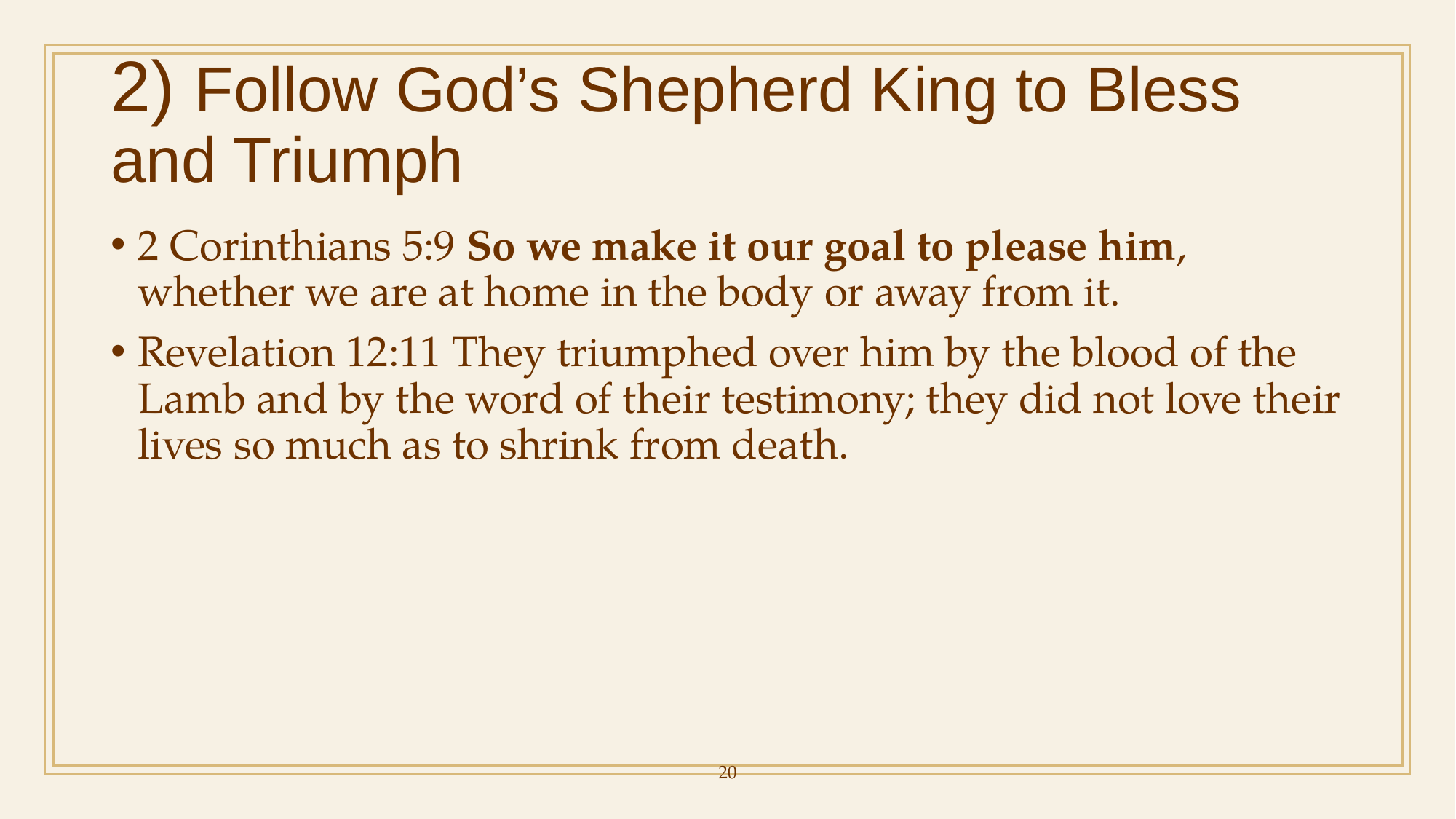

# 2) Follow God’s Shepherd King to Bless and Triumph
2 Corinthians 5:9 So we make it our goal to please him, whether we are at home in the body or away from it.
Revelation 12:11 They triumphed over him by the blood of the Lamb and by the word of their testimony; they did not love their lives so much as to shrink from death.

20